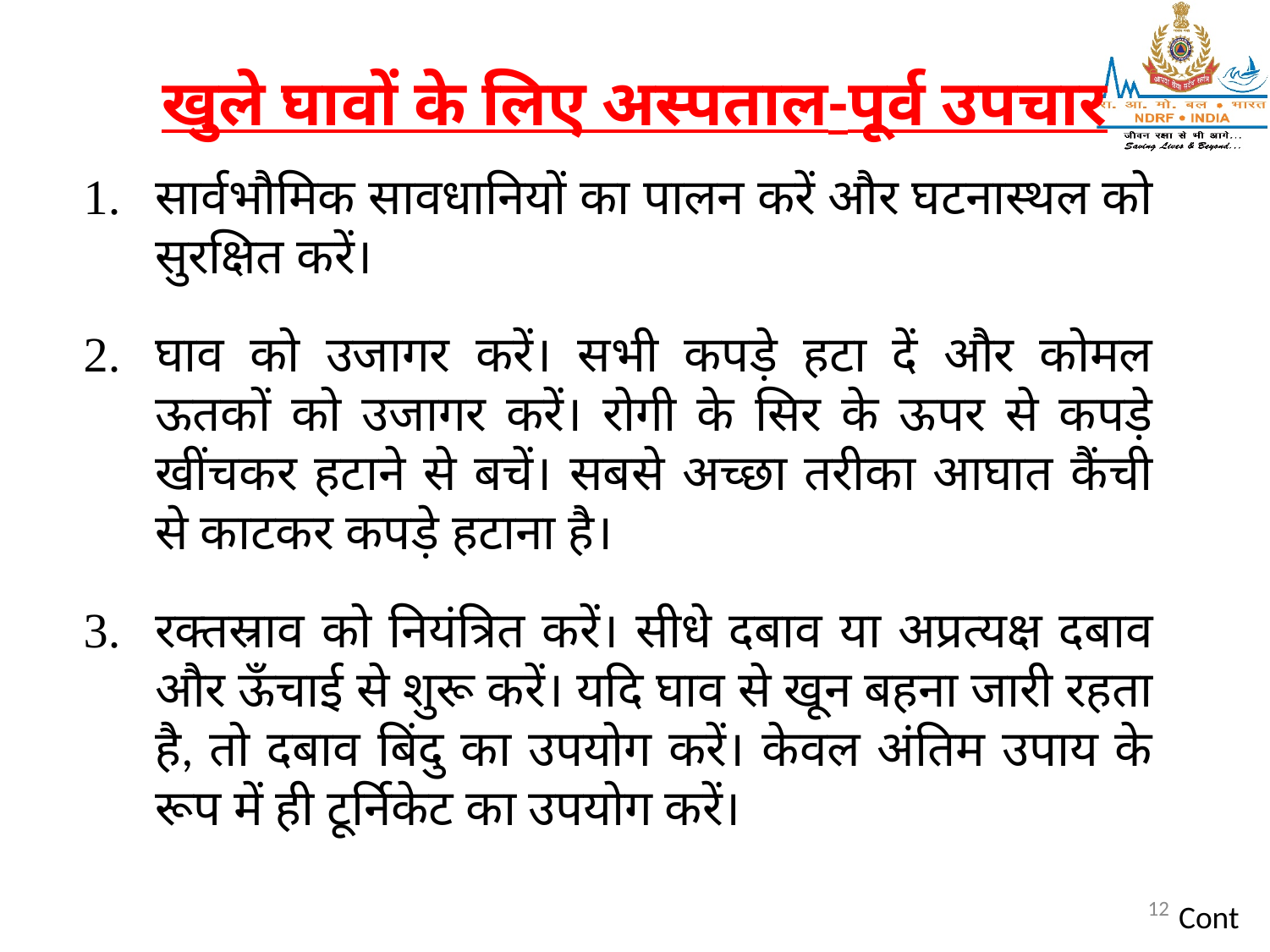

# खुले घावों के लिए अस्पताल-पूर्व उपचार
सार्वभौमिक सावधानियों का पालन करें और घटनास्थल को सुरक्षित करें।
घाव को उजागर करें। सभी कपड़े हटा दें और कोमल ऊतकों को उजागर करें। रोगी के सिर के ऊपर से कपड़े खींचकर हटाने से बचें। सबसे अच्छा तरीका आघात कैंची से काटकर कपड़े हटाना है।
रक्तस्राव को नियंत्रित करें। सीधे दबाव या अप्रत्यक्ष दबाव और ऊँचाई से शुरू करें। यदि घाव से खून बहना जारी रहता है, तो दबाव बिंदु का उपयोग करें। केवल अंतिम उपाय के रूप में ही टूर्निकेट का उपयोग करें।
12
Cont…